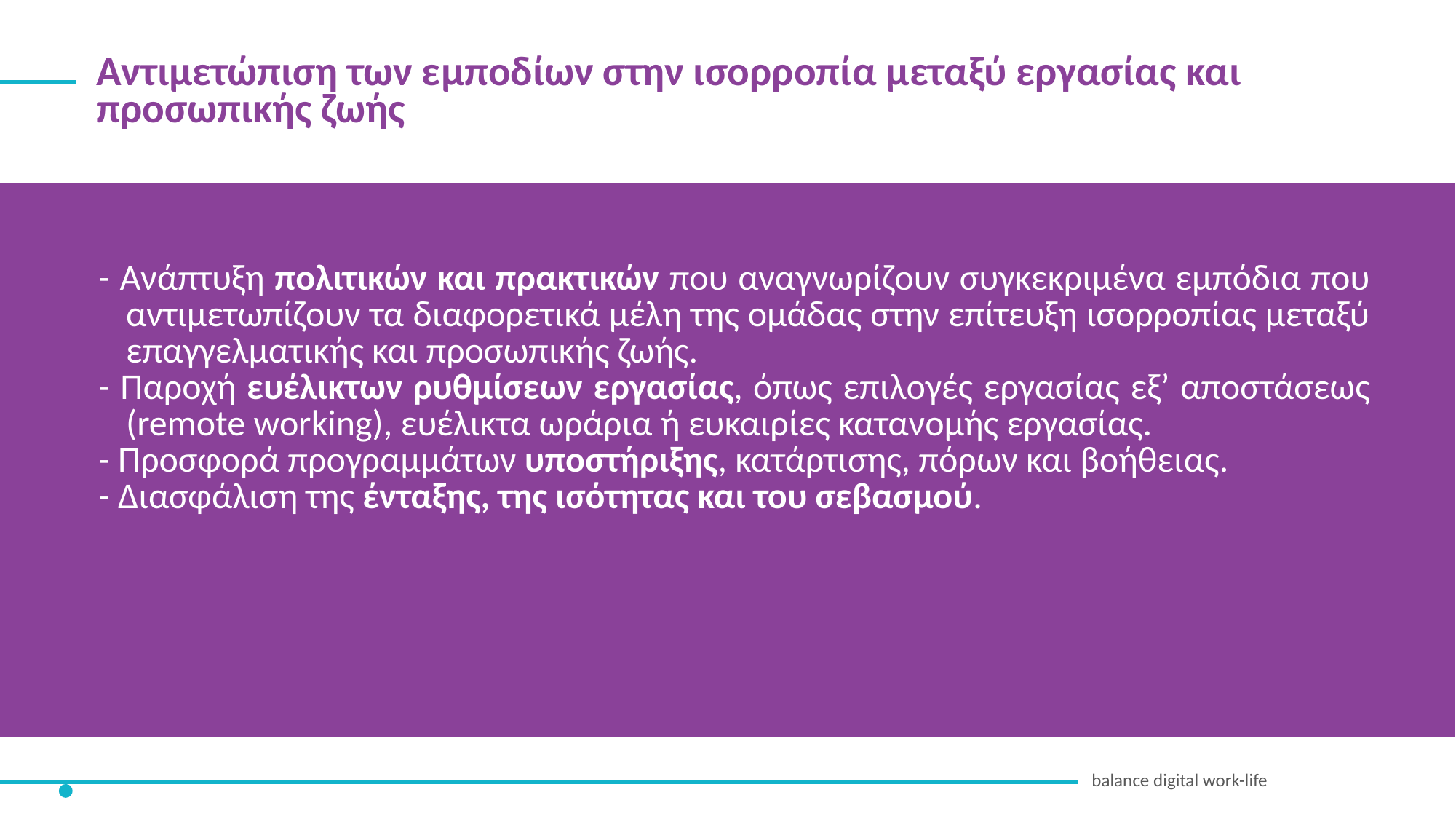

Αντιμετώπιση των εμποδίων στην ισορροπία μεταξύ εργασίας και προσωπικής ζωής

- Ανάπτυξη πολιτικών και πρακτικών που αναγνωρίζουν συγκεκριμένα εμπόδια που αντιμετωπίζουν τα διαφορετικά μέλη της ομάδας στην επίτευξη ισορροπίας μεταξύ επαγγελματικής και προσωπικής ζωής.
- Παροχή ευέλικτων ρυθμίσεων εργασίας, όπως επιλογές εργασίας εξ’ αποστάσεως (remote working), ευέλικτα ωράρια ή ευκαιρίες κατανομής εργασίας.
- Προσφορά προγραμμάτων υποστήριξης, κατάρτισης, πόρων και βοήθειας.
- Διασφάλιση της ένταξης, της ισότητας και του σεβασμού.